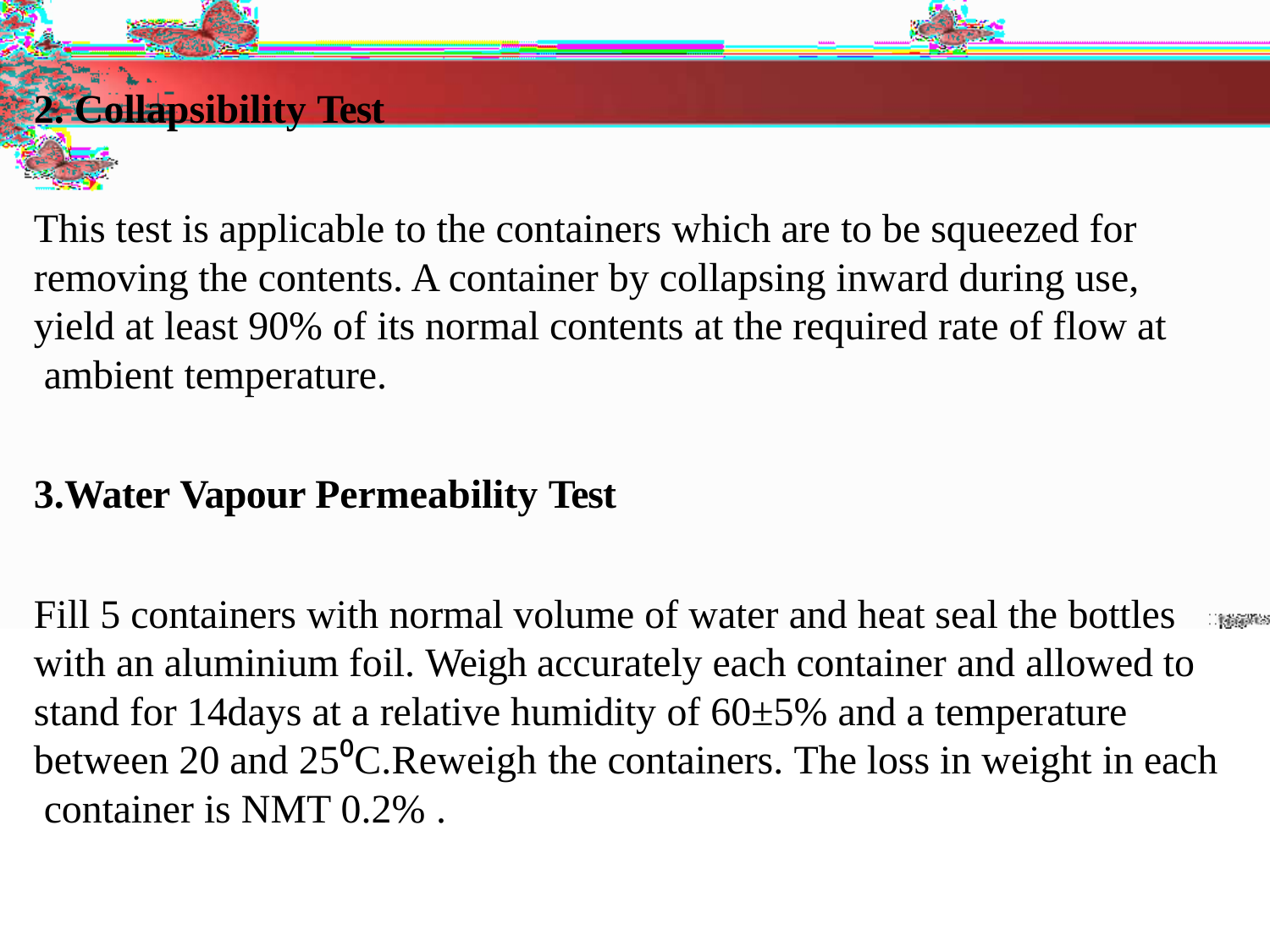

Collapsibility Test

This test is applicable to the containers which are to be squeezed for  removing the contents. A container by collapsing inward during use,  yield at least 90% of its normal contents at the required rate of flow at  ambient temperature.

Water Vapour Permeability Test

Fill 5 containers with normal volume of water and heat seal the bottles  with an aluminium foil. Weigh accurately each container and allowed to  stand for 14days at a relative humidity of 60±5% and a temperature  between 20 and 25⁰C.Reweigh the containers. The loss in weight in each  container is NMT 0.2% .